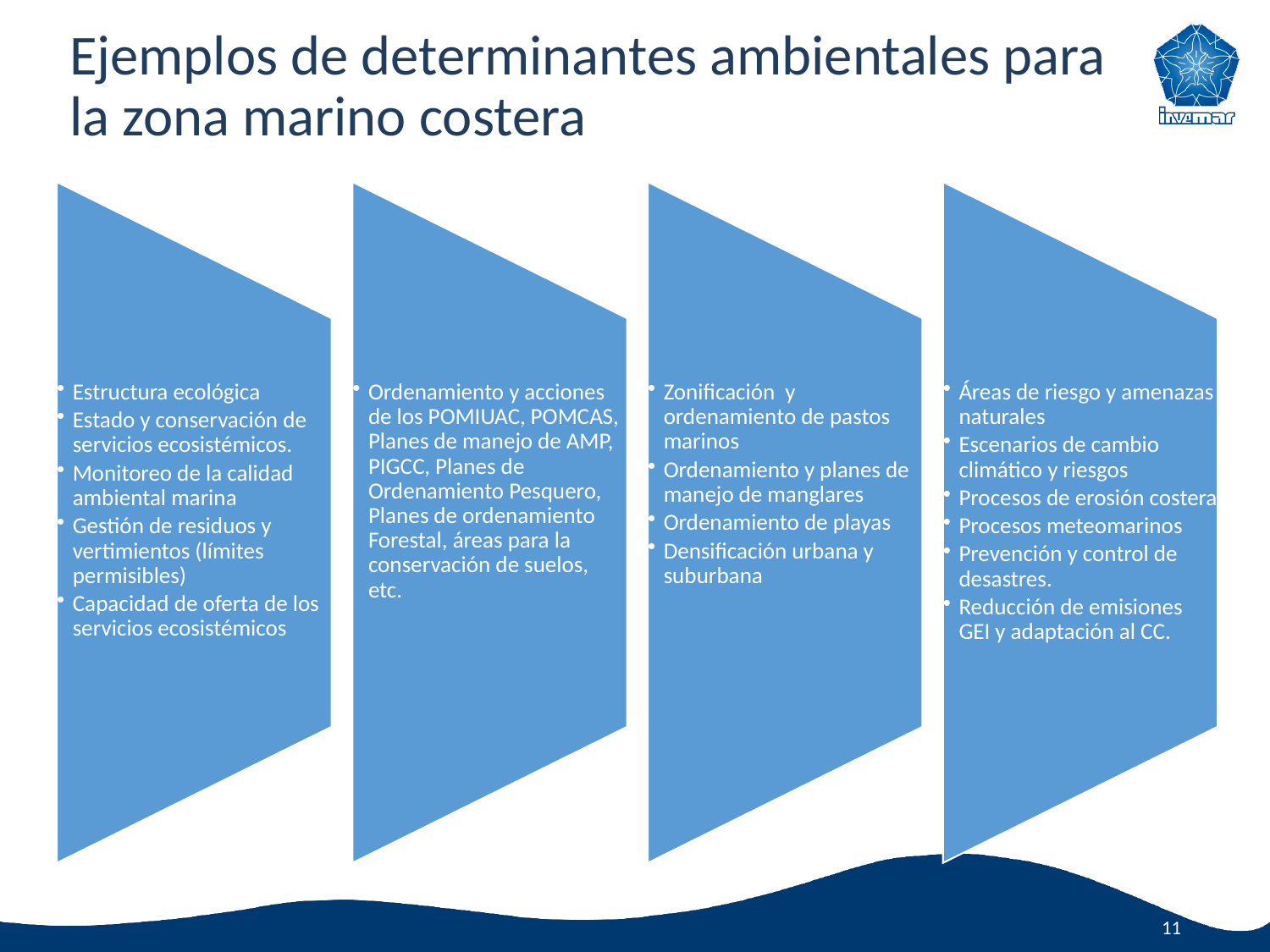

# Ejemplos de determinantes ambientales para la zona marino costera

Zonificación  y ordenamiento de pastos marinos
Ordenamiento y planes de manejo de manglares
Ordenamiento de playas
Densificación urbana y suburbana

Ordenamiento y acciones de los POMIUAC, POMCAS, Planes de manejo de AMP, PIGCC, Planes de Ordenamiento Pesquero, Planes de ordenamiento Forestal, áreas para la conservación de suelos, etc.

Estructura ecológica
Estado y conservación de servicios ecosistémicos.
Monitoreo de la calidad ambiental marina
Gestión de residuos y vertimientos (límites permisibles)
Capacidad de oferta de los servicios ecosistémicos

Áreas de riesgo y amenazas naturales
Escenarios de cambio climático y riesgos
Procesos de erosión costera
Procesos meteomarinos
Prevención y control de desastres.
Reducción de emisiones GEI y adaptación al CC.
11